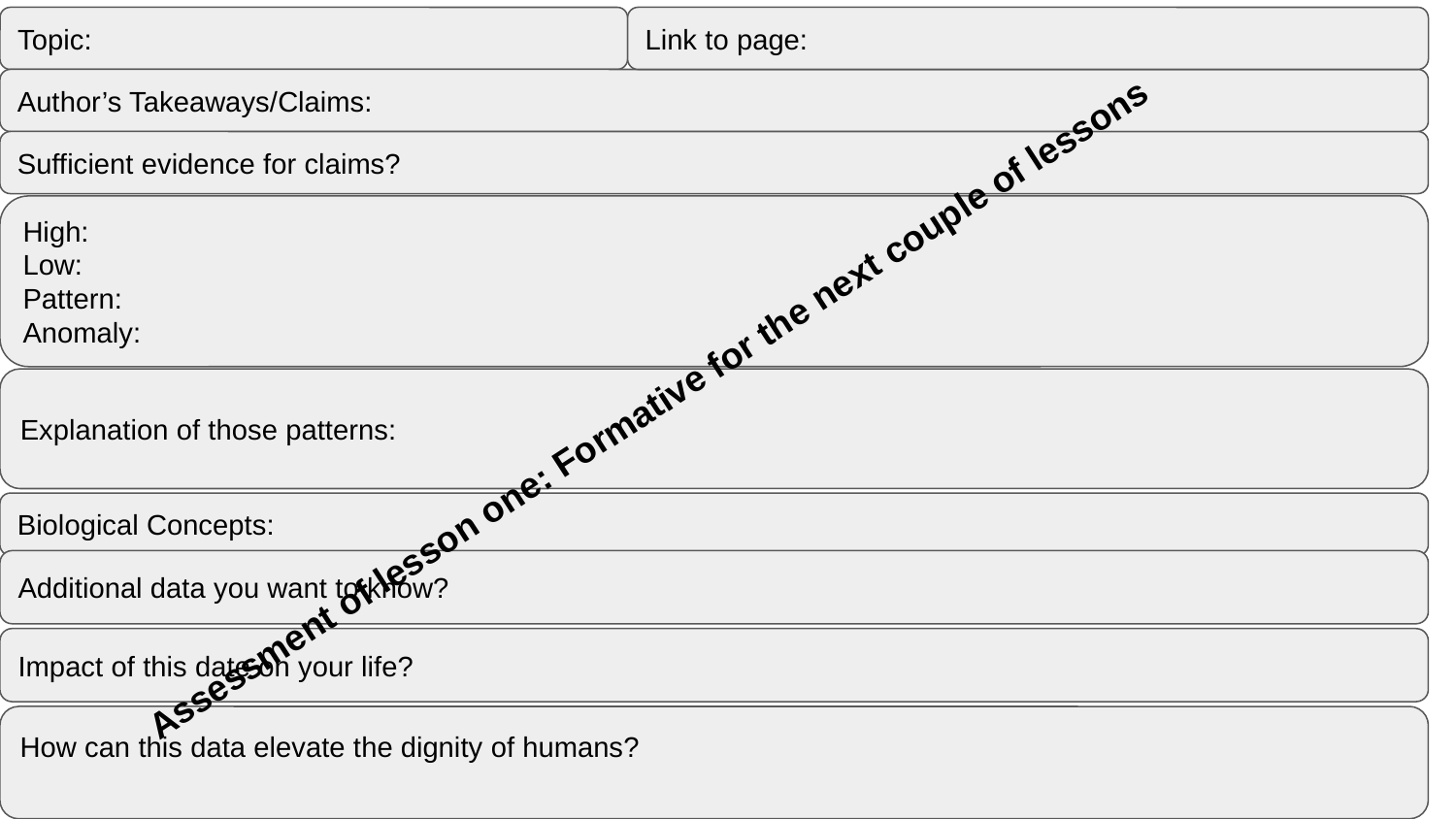

Topic:
Link to page:
Author’s Takeaways/Claims:
Sufficient evidence for claims?
High:
Low:
Pattern:
Anomaly:
Assessment of lesson one: Formative for the next couple of lessons
Explanation of those patterns:
Biological Concepts:
Additional data you want to know?
Impact of this date on your life?
How can this data elevate the dignity of humans?